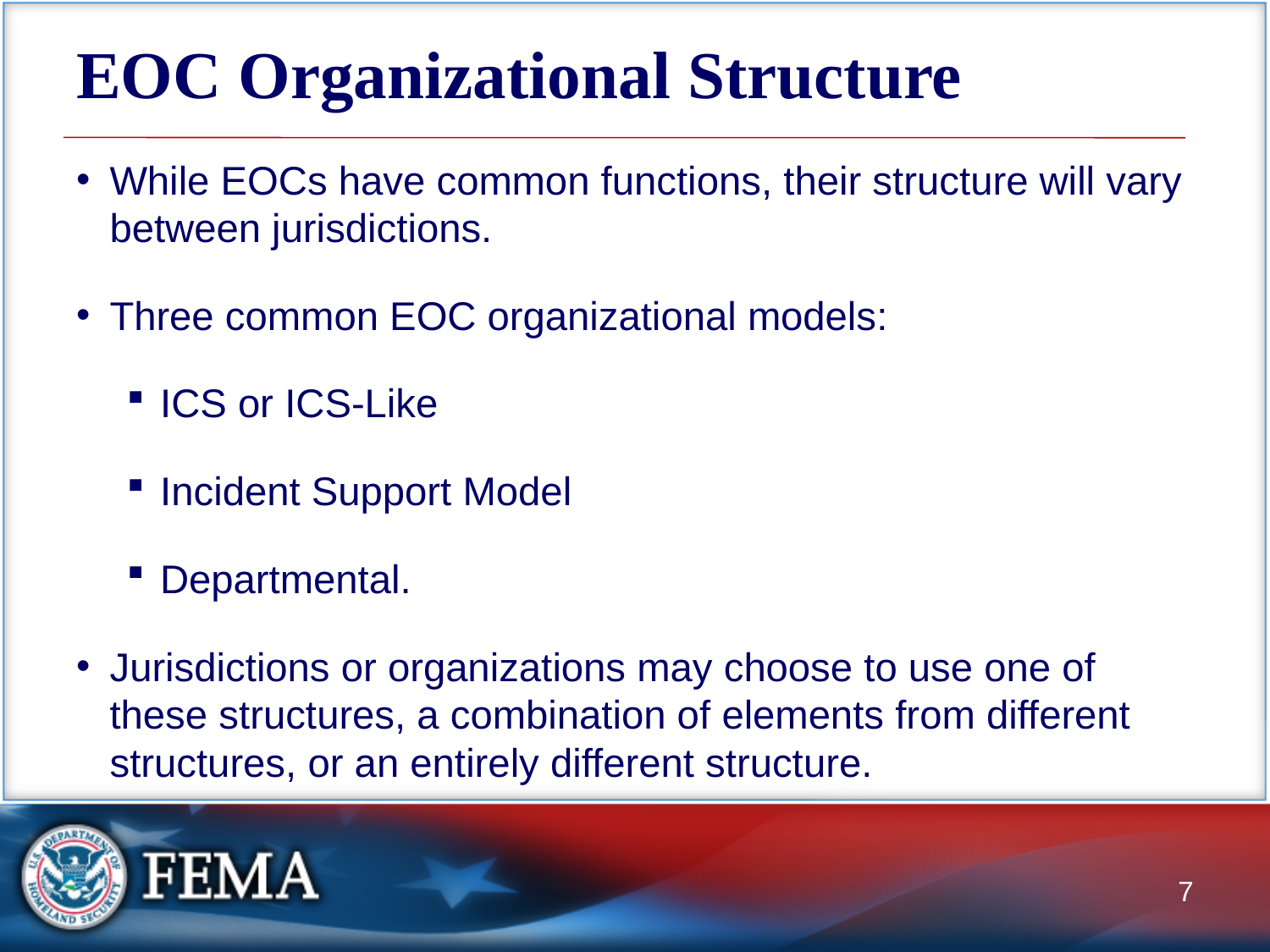

# EOC Organizational Structure
While EOCs have common functions, their structure will vary between jurisdictions.
Three common EOC organizational models:
ICS or ICS-Like
Incident Support Model
Departmental.
Jurisdictions or organizations may choose to use one of these structures, a combination of elements from different structures, or an entirely different structure.
7